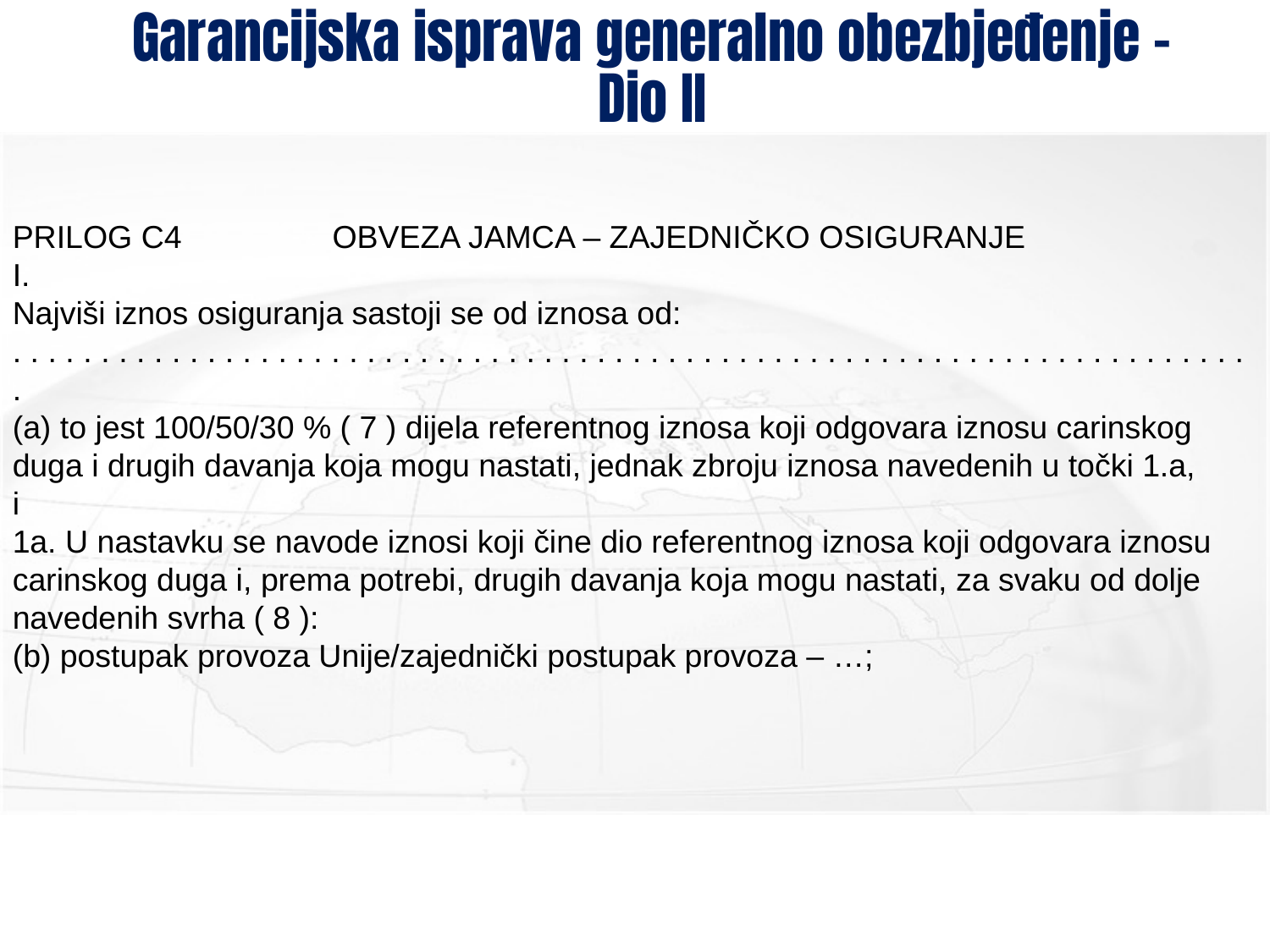

# Garancijska isprava generalno obezbjeđenje – Dio II
PRILOG C4                 OBVEZA JAMCA – ZAJEDNIČKO OSIGURANJE
I.
Najviši iznos osiguranja sastoji se od iznosa od:
. . . . . . . . . . . . . . . . . . . . . . . . . . . . . . . . . . . . . . . . . . . . . . . . . . . . . . . . . . . . . . . . . . . . . . .
(a) to jest 100/50/30 % ( 7 ) dijela referentnog iznosa koji odgovara iznosu carinskog duga i drugih davanja koja mogu nastati, jednak zbroju iznosa navedenih u točki 1.a,
i
1a. U nastavku se navode iznosi koji čine dio referentnog iznosa koji odgovara iznosu carinskog duga i, prema potrebi, drugih davanja koja mogu nastati, za svaku od dolje navedenih svrha ( 8 ):
(b) postupak provoza Unije/zajednički postupak provoza – …;